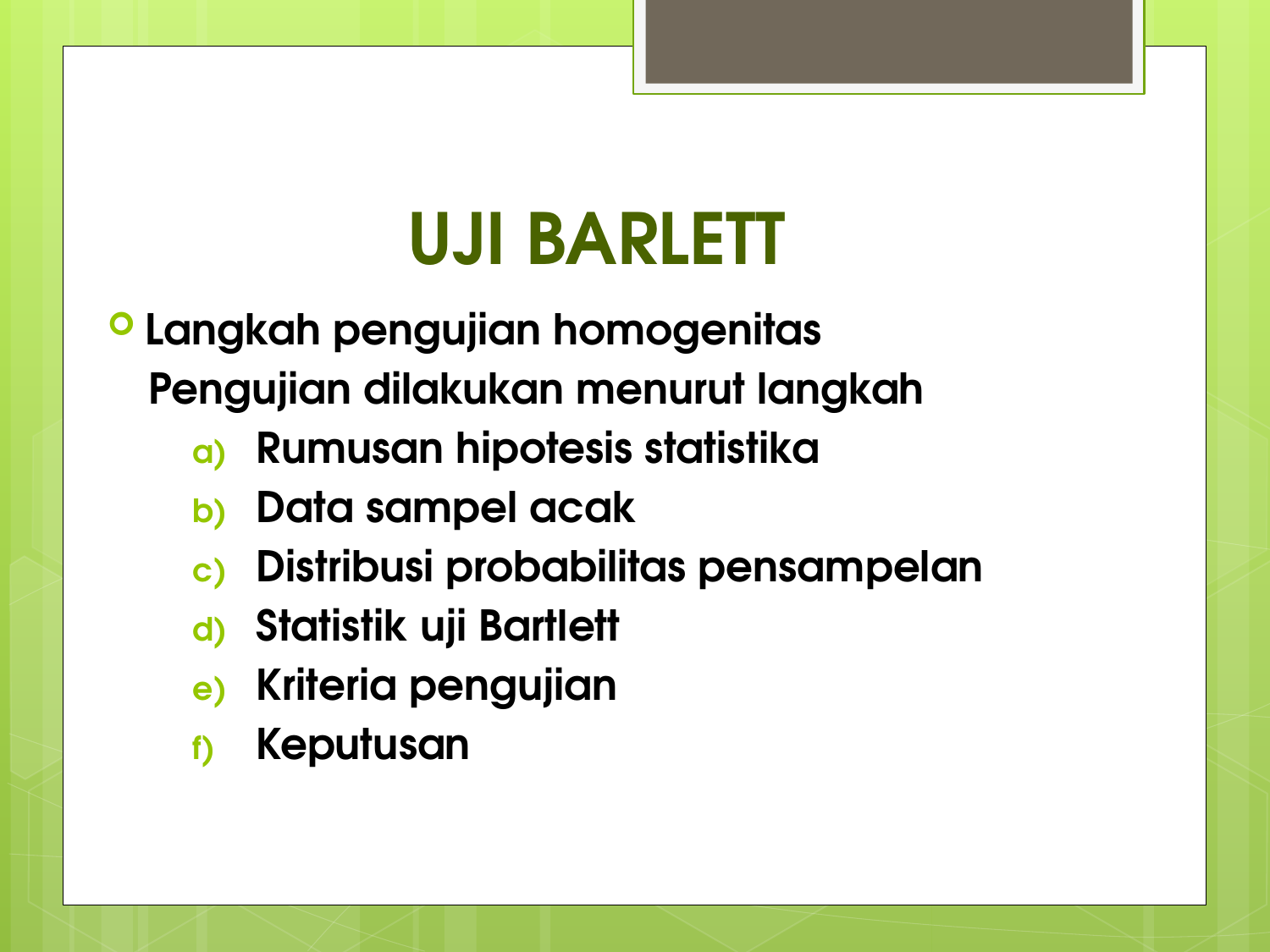

# UJI BARLETT
Langkah pengujian homogenitas
Pengujian dilakukan menurut langkah
Rumusan hipotesis statistika
Data sampel acak
Distribusi probabilitas pensampelan
Statistik uji Bartlett
Kriteria pengujian
Keputusan